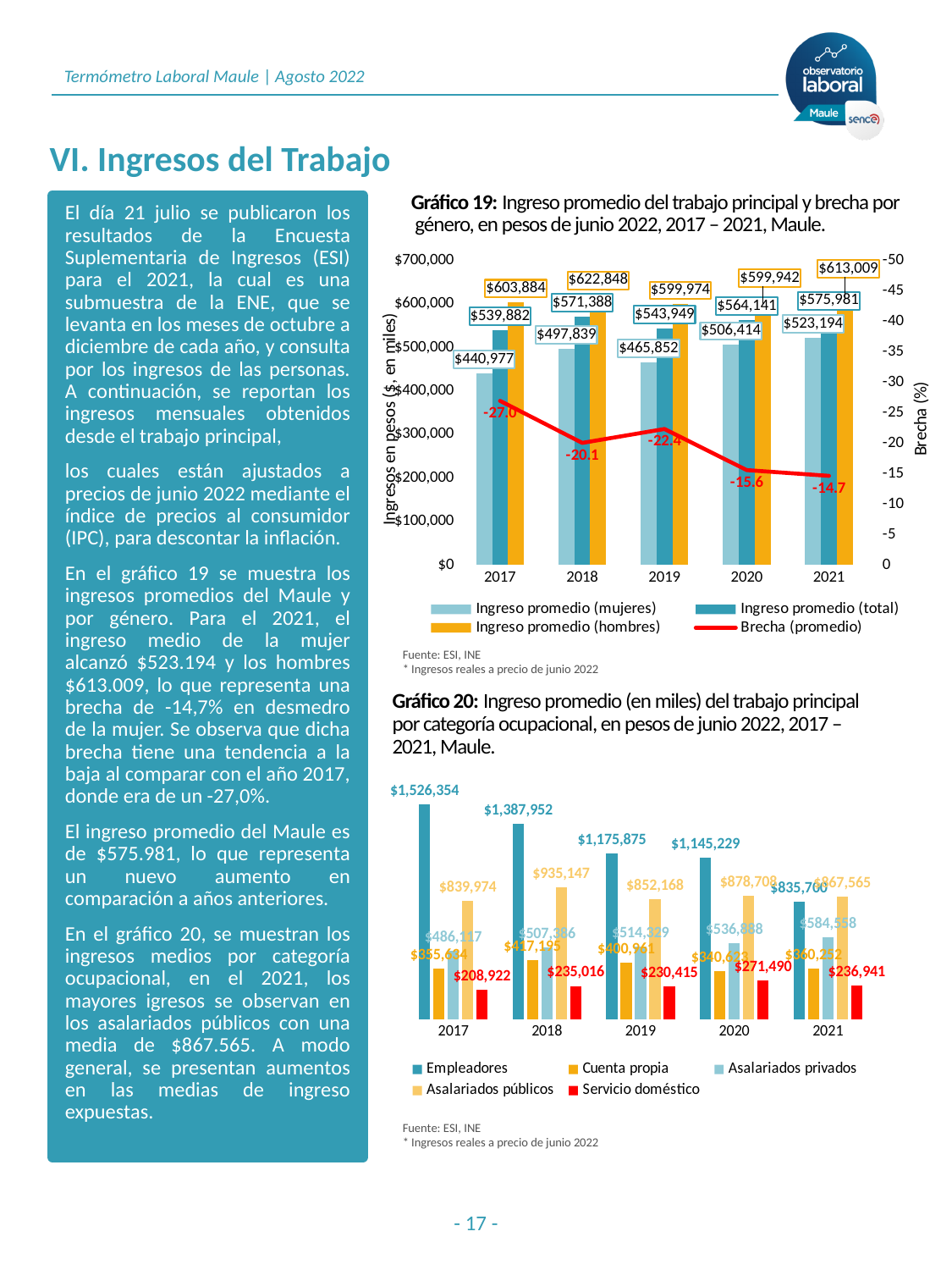

VI. Ingresos del Trabajo
Gráfico 19: Ingreso promedio del trabajo principal y brecha por  género, en pesos de junio 2022, 2017 – 2021, Maule.
El día 21 julio se publicaron los resultados de la Encuesta Suplementaria de Ingresos (ESI) para el 2021, la cual es una submuestra de la ENE, que se levanta en los meses de octubre a diciembre de cada año, y consulta por los ingresos de las personas. A continuación, se reportan los ingresos mensuales obtenidos desde el trabajo principal,
los cuales están ajustados a precios de junio 2022 mediante el índice de precios al consumidor (IPC), para descontar la inflación.
En el gráfico 19 se muestra los ingresos promedios del Maule y por género. Para el 2021, el ingreso medio de la mujer alcanzó $523.194 y los hombres $613.009, lo que representa una brecha de -14,7% en desmedro de la mujer. Se observa que dicha brecha tiene una tendencia a la baja al comparar con el año 2017, donde era de un -27,0%.
El ingreso promedio del Maule es de $575.981, lo que representa un nuevo aumento en comparación a años anteriores.
En el gráfico 20, se muestran los ingresos medios por categoría ocupacional, en el 2021, los mayores igresos se observan en los asalariados públicos con una media de $867.565. A modo general, se presentan aumentos en las medias de ingreso expuestas.

### Chart

| Category | Ingreso promedio (mujeres) | Ingreso promedio (total) | Ingreso promedio (hombres) | Brecha (promedio) |
|---|---|---|---|---|
| 2017 | 440976.899928569 | 539882.4735025 | 603884.043589918 | -26.976560592651367 |
| 2018 | 497838.7012197141 | 571388.0435836754 | 622848.3199390972 | -20.070636749267578 |
| 2019 | 465851.72940807266 | 543948.9175598688 | 599973.6716154887 | -22.354637145996094 |
| 2020 | 506413.9576867727 | 564141.3606870229 | 599942.4119243524 | -15.589571952819824 |
| 2021 | 523193.5566541487 | 575980.917512616 | 613009.0490846146 | -14.65157699584961 |
Fuente: ESI, INE
* Ingresos reales a precio de junio 2022
Gráfico 20: Ingreso promedio (en miles) del trabajo principal por categoría ocupacional, en pesos de junio 2022, 2017 – 2021, Maule.

### Chart

| Category | Empleadores | Cuenta propia | Asalariados privados | Asalariados públicos | Servicio doméstico |
|---|---|---|---|---|---|
| 2017 | 1526353.75 | 355634.1015625 | 486117.3046875 | 839974.21875 | 208922.12890625 |
| 2018 | 1387952.215 | 417194.63125 | 507386.02875 | 935146.6224999999 | 235016.1678125 |
| 2019 | 1175874.79375 | 400961.308125 | 514328.55437499995 | 852168.49125 | 230415.11531249998 |
| 2020 | 1145229.009375 | 340622.5609375 | 536887.7421875 | 878707.8843749999 | 271490.11328125 |
| 2021 | 835700.2200000001 | 360251.955 | 584558.0325000001 | 867565.2150000001 | 236941.36875000002 |
Fuente: ESI, INE
* Ingresos reales a precio de junio 2022
- 17 -